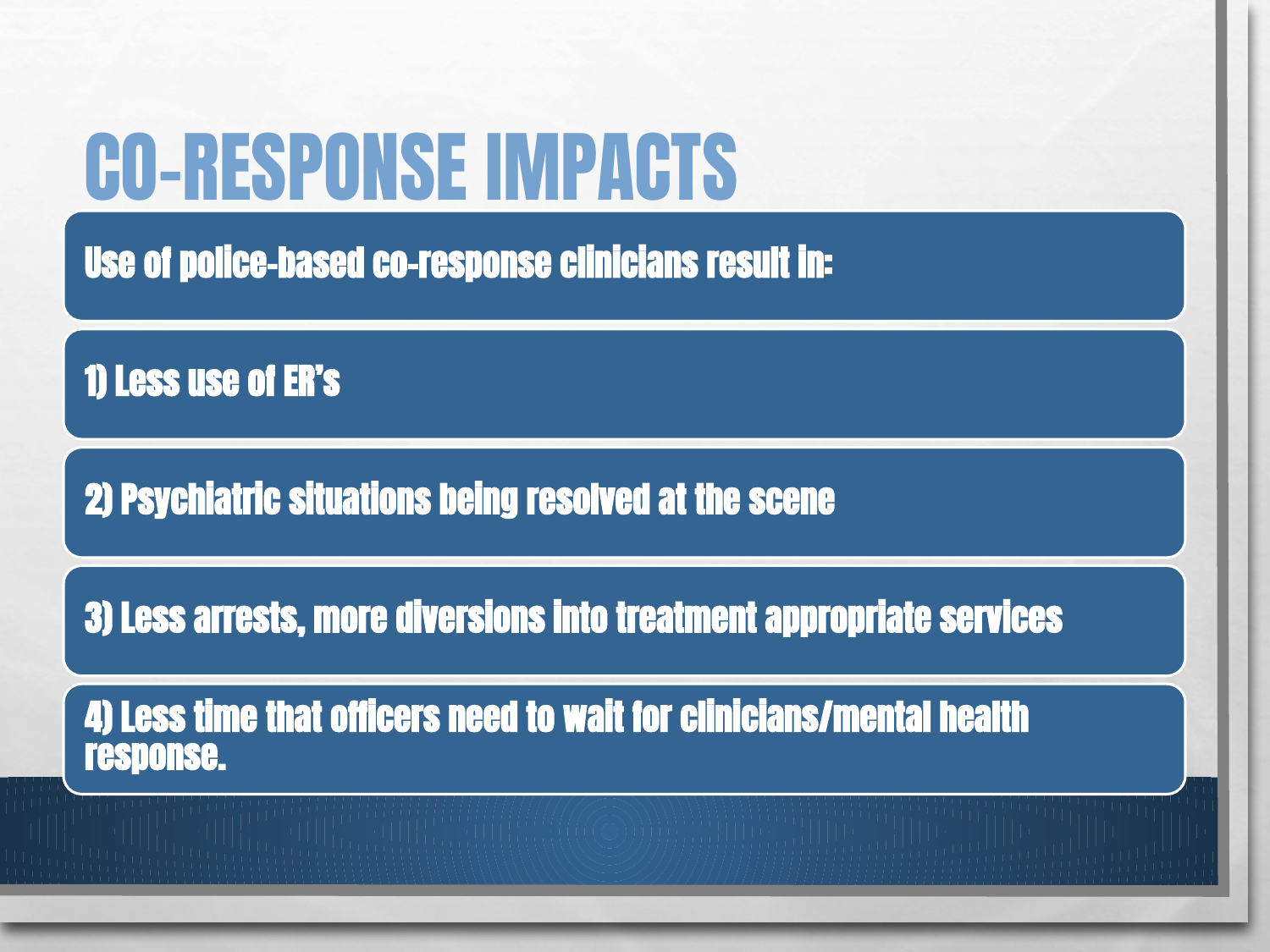

# Co-Response Impacts
Use of police-based co-response clinicians result in:
1) Less use of ER’s
2) Psychiatric situations being resolved at the scene
3) Less arrests, more diversions into treatment appropriate services
4) Less time that officers need to wait for clinicians/mental health response.